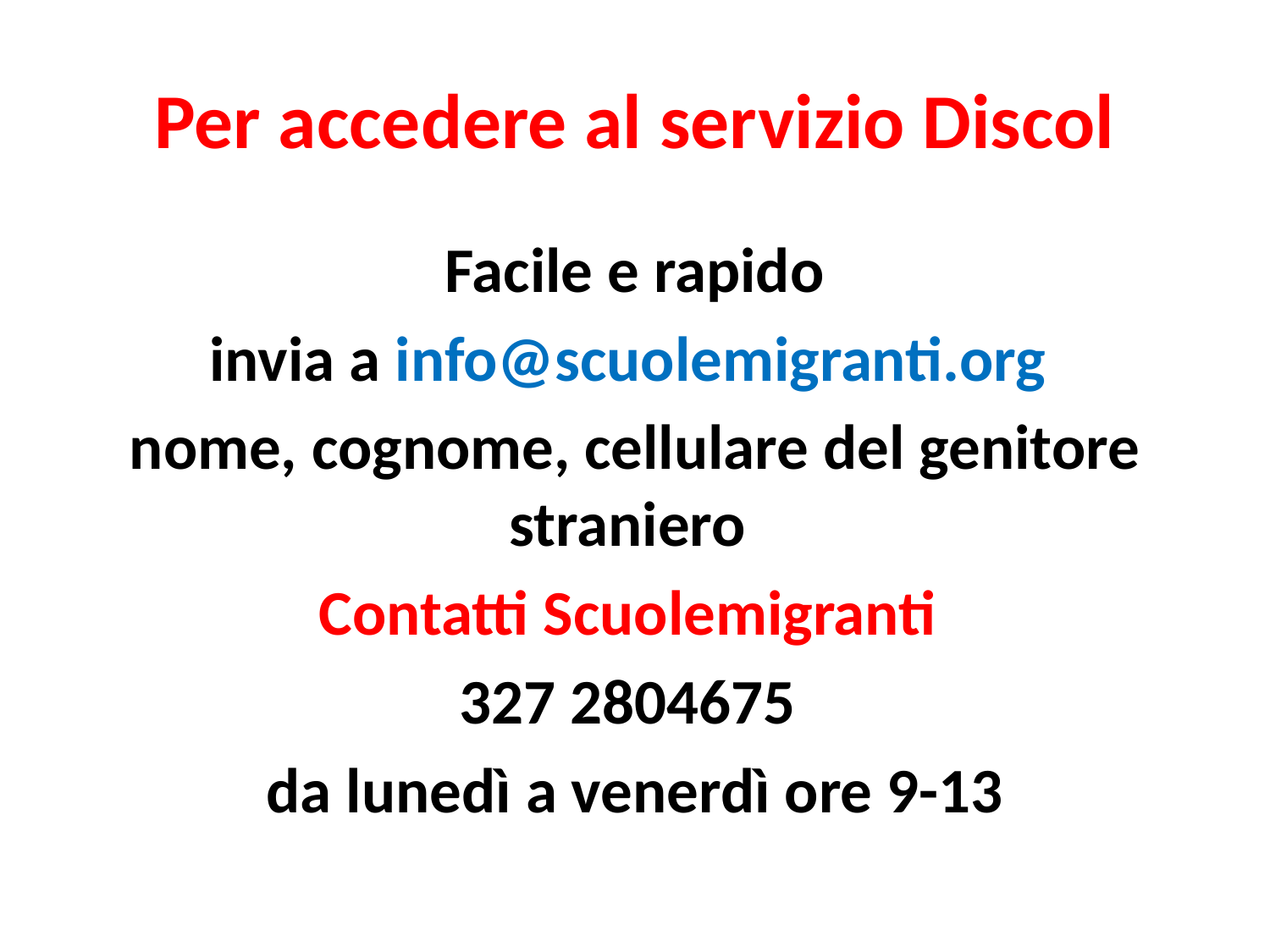

# Per accedere al servizio Discol
Facile e rapido
invia a info@scuolemigranti.org
nome, cognome, cellulare del genitore straniero
Contatti Scuolemigranti
327 2804675
da lunedì a venerdì ore 9-13